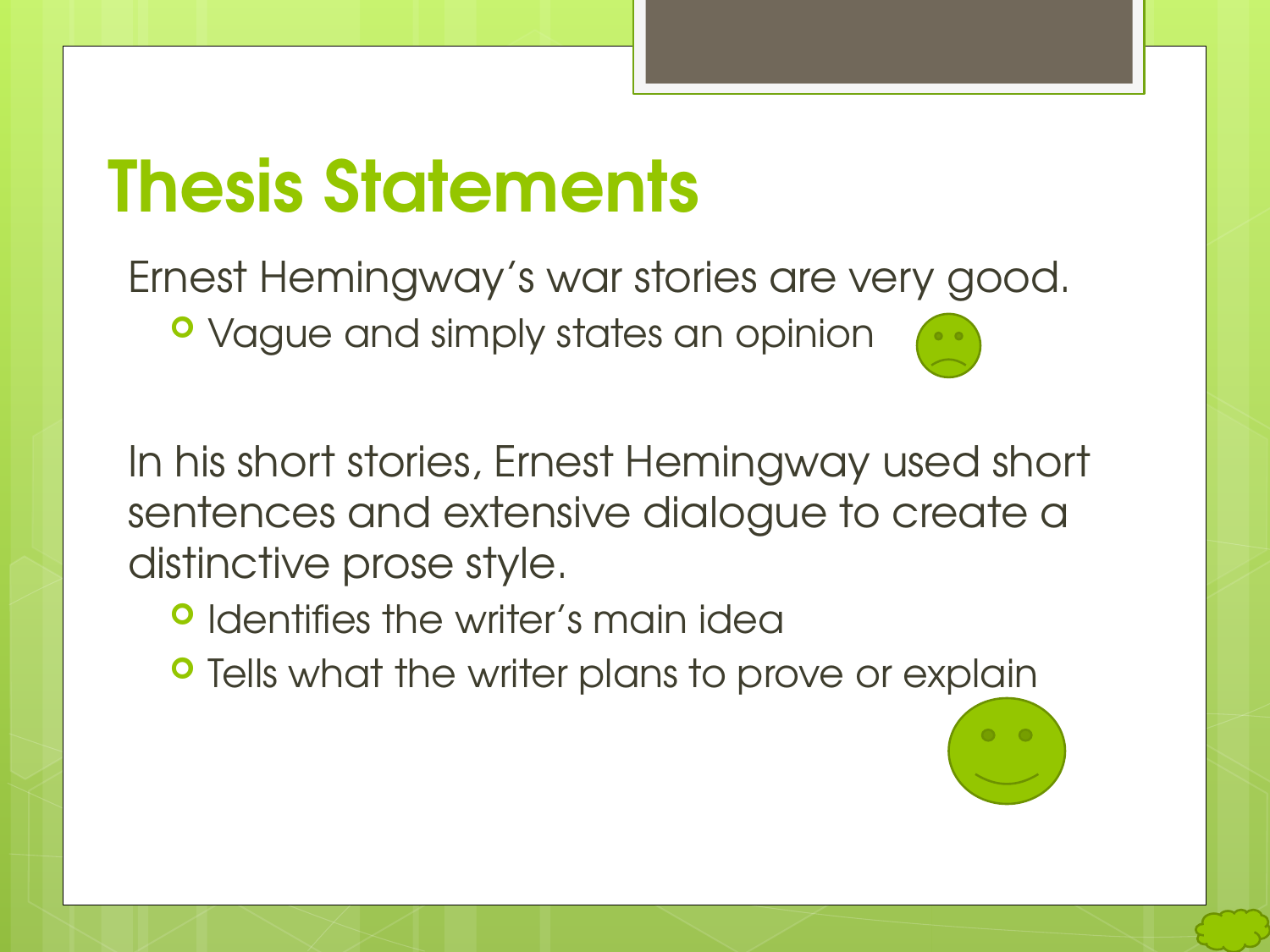

# Thesis Statements
Ernest Hemingway’s war stories are very good.
Vague and simply states an opinion

In his short stories, Ernest Hemingway used short sentences and extensive dialogue to create a distinctive prose style.
Identifies the writer’s main idea
Tells what the writer plans to prove or explain